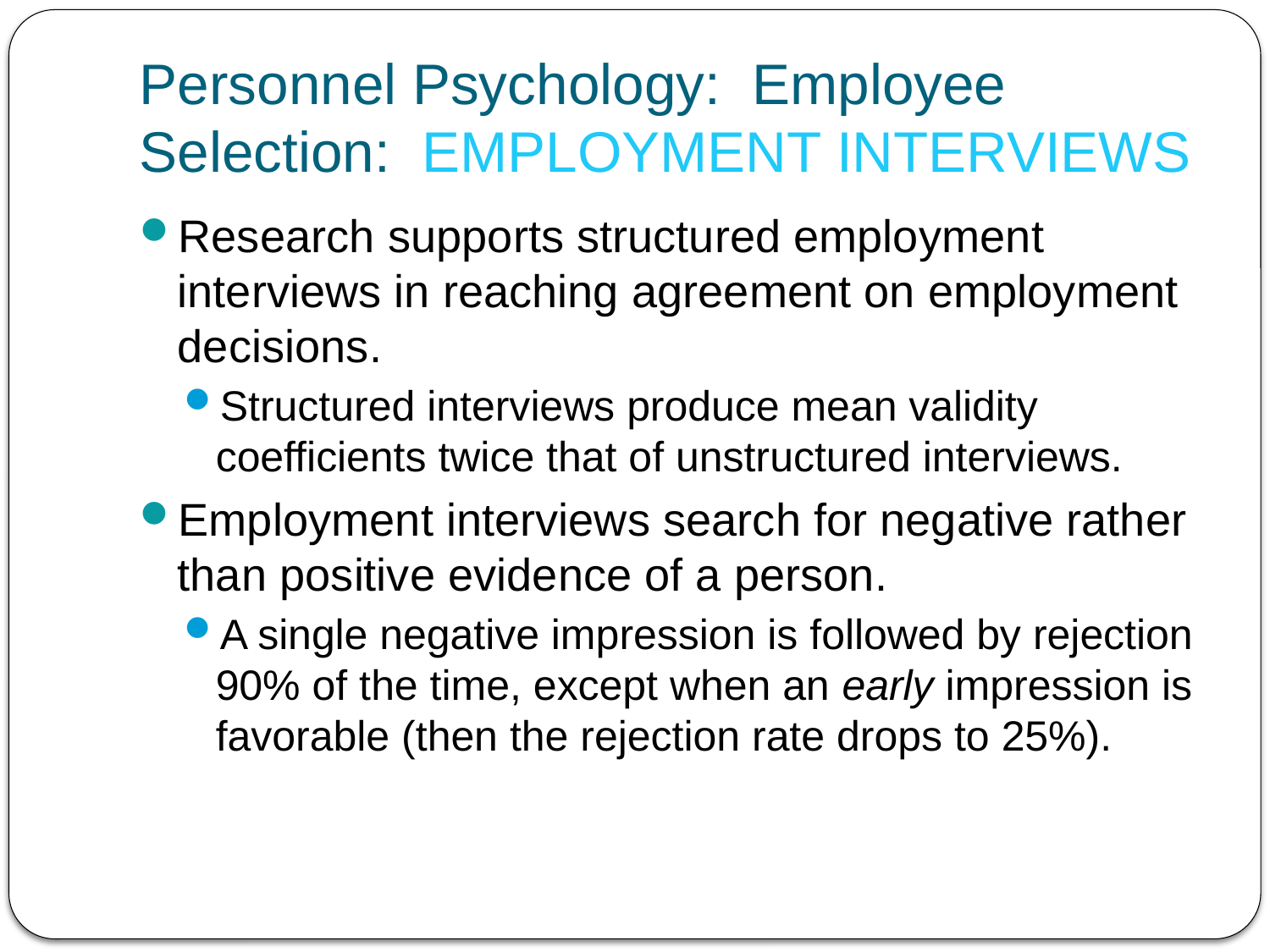

# Personnel Psychology:  Employee Selection:  EMPLOYMENT INTERVIEWS
Research supports structured employment interviews in reaching agreement on employment decisions.
Structured interviews produce mean validity coefficients twice that of unstructured interviews.
Employment interviews search for negative rather than positive evidence of a person.
A single negative impression is followed by rejection 90% of the time, except when an early impression is favorable (then the rejection rate drops to 25%).